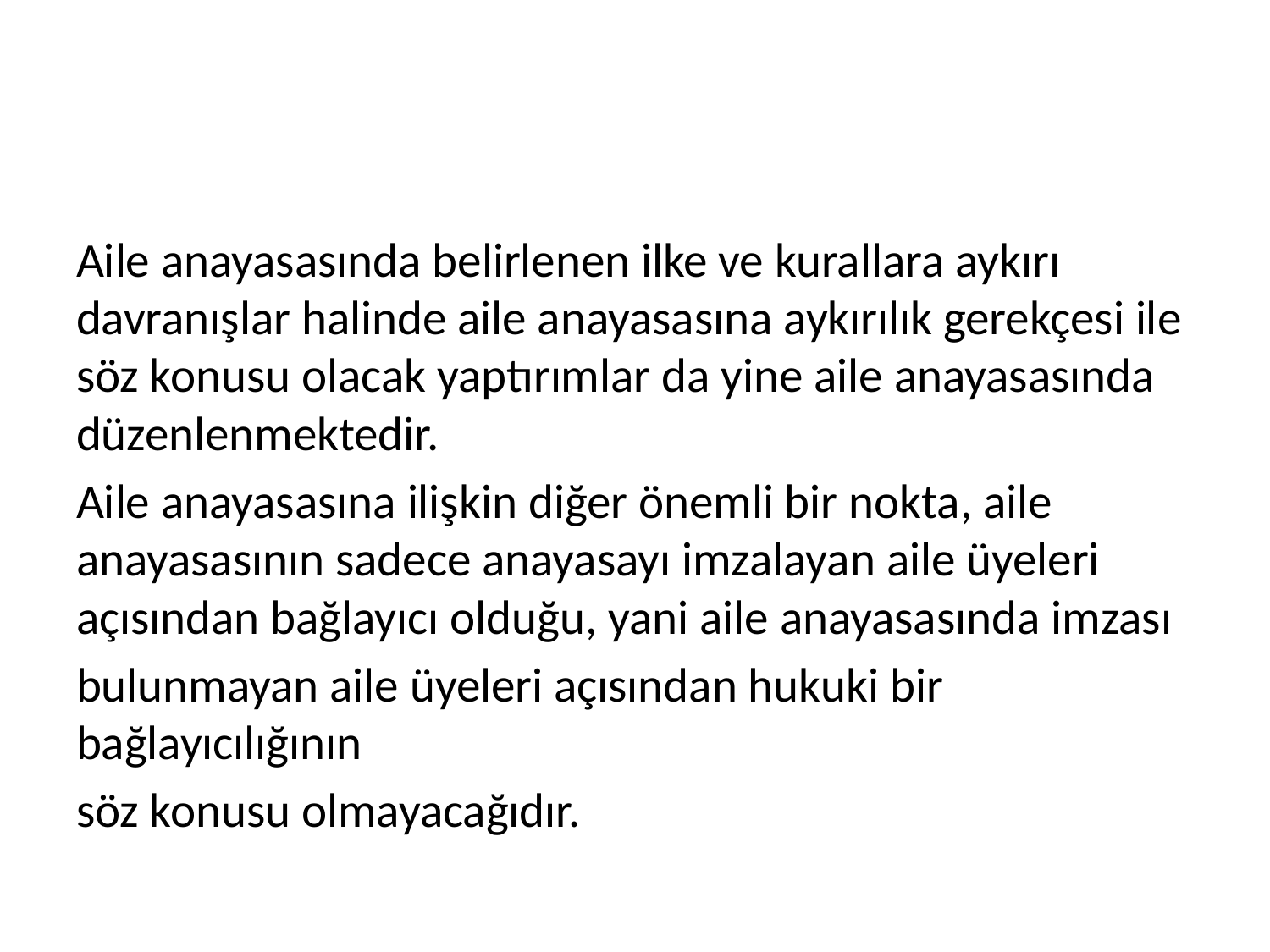

#
Aile anayasasında belirlenen ilke ve kurallara aykırı davranışlar halinde aile anayasasına aykırılık gerekçesi ile  söz konusu olacak yaptırımlar da yine aile anayasasında düzenlenmektedir.
Aile anayasasına ilişkin diğer önemli bir nokta, aile anayasasının sadece anayasayı imzalayan aile üyeleri açısından bağlayıcı olduğu, yani aile anayasasında imzası
bulunmayan aile üyeleri açısından hukuki bir bağlayıcılığının
söz konusu olmayacağıdır.